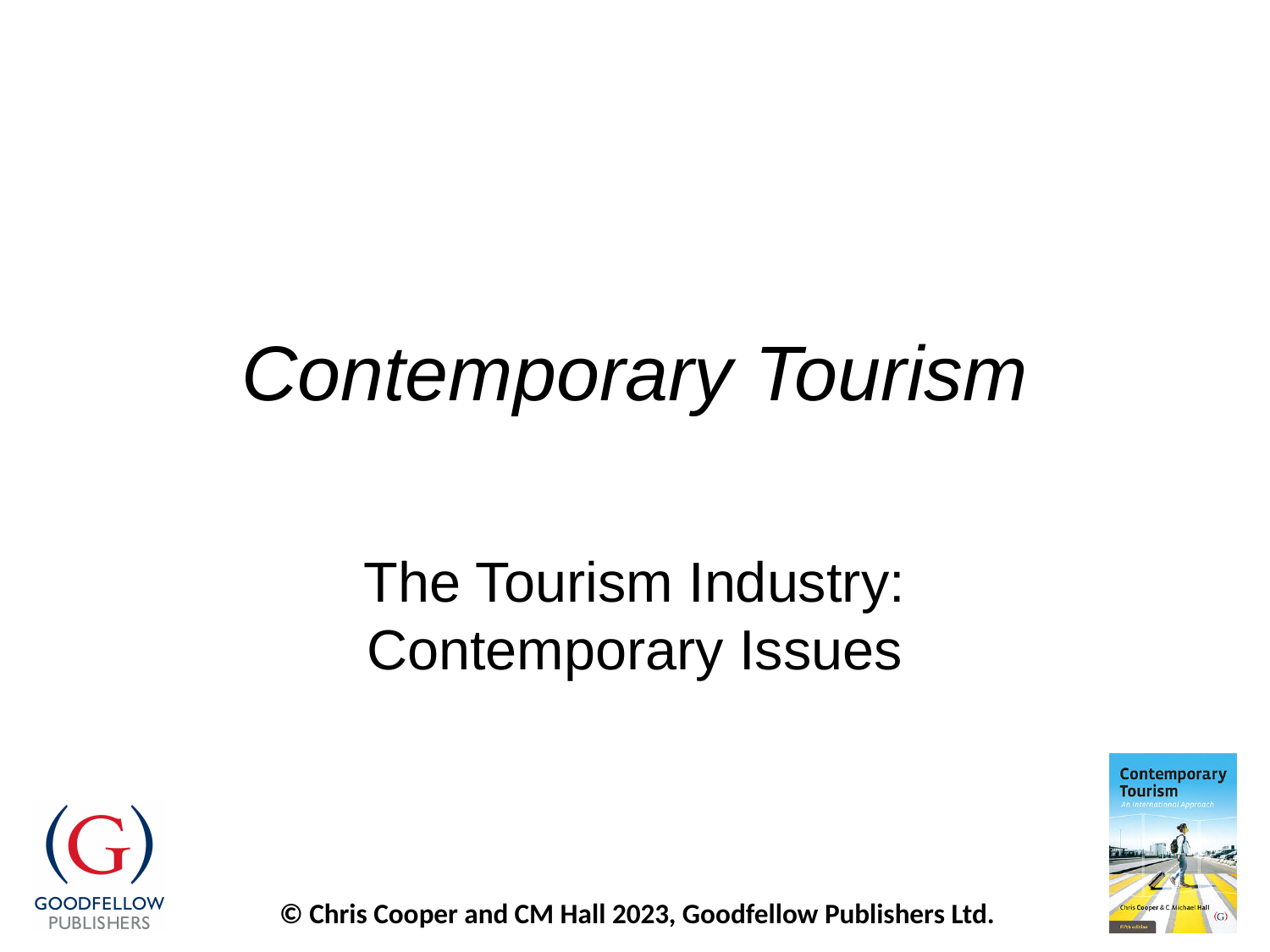

# Contemporary Tourism
The Tourism Industry:
Contemporary Issues